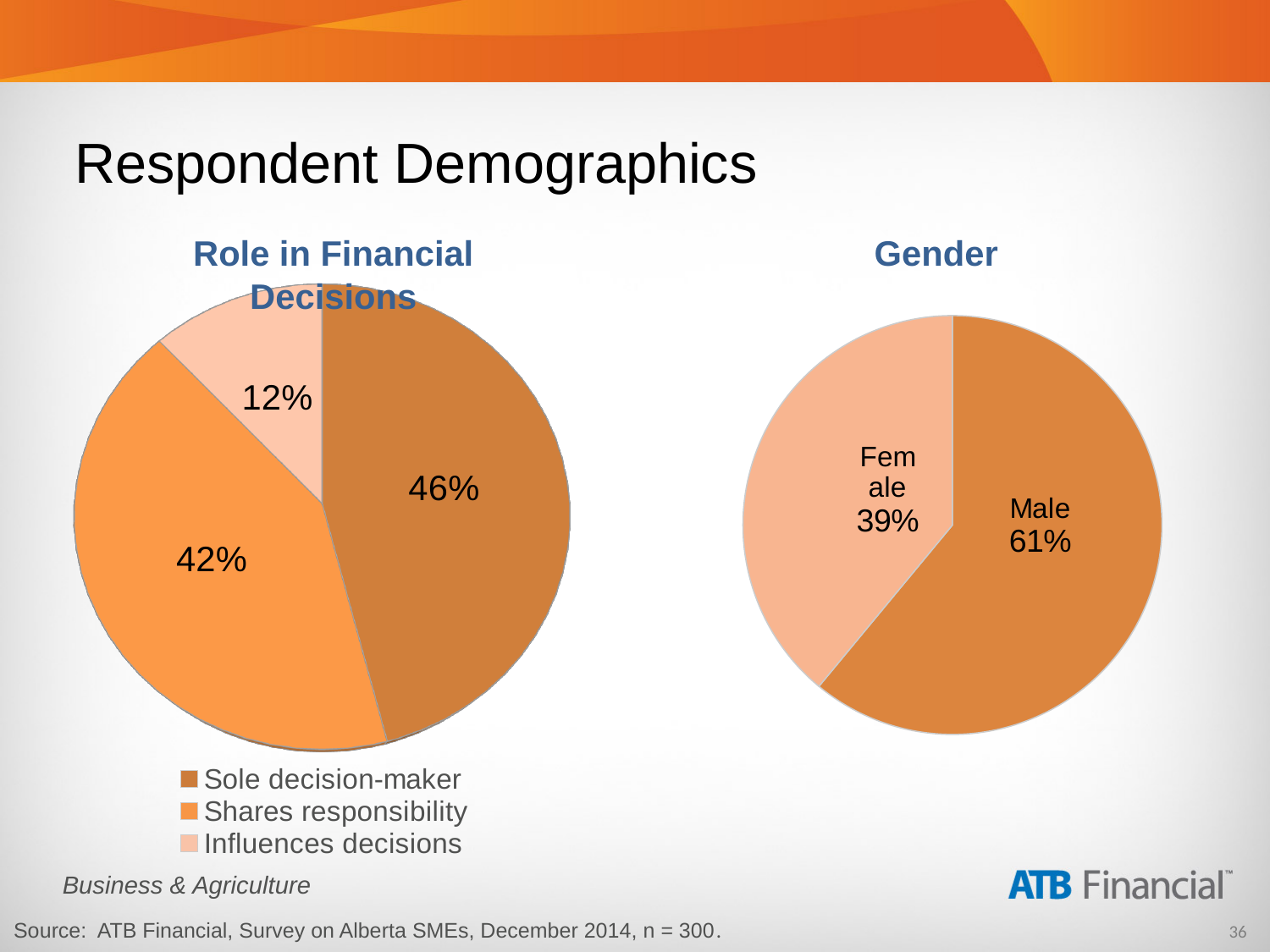

Respondent Demographics

### Chart

| Category | Total |
|---|---|
| Male | 0.6100000000000005 |
| Female | 0.39000000000000035 |
Role in Financial Decisions
Gender

[unsupported chart]

Source:  ATB Financial, Survey on Alberta SMEs, December 2014, n = 300.